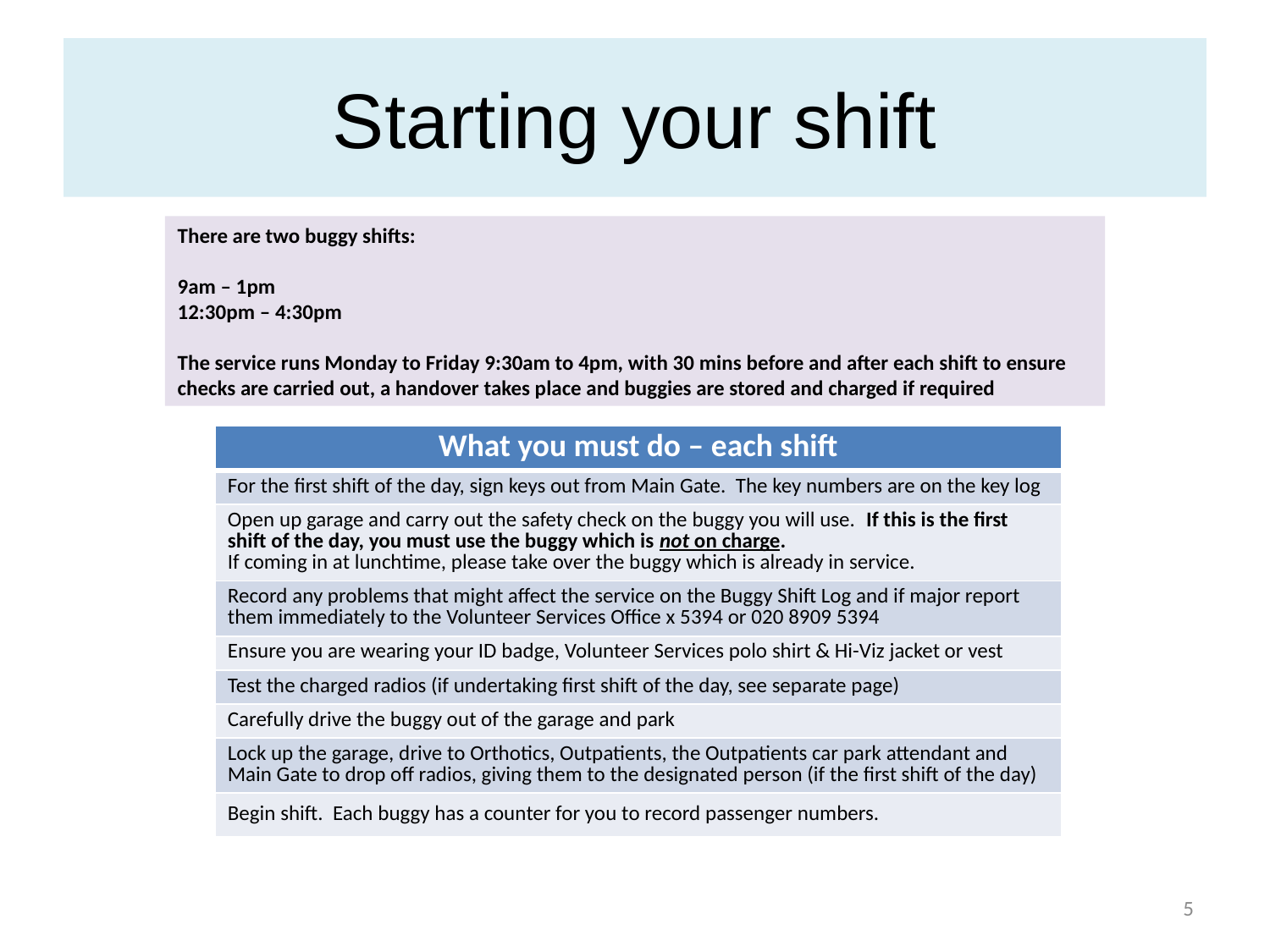

# Starting your shift
There are two buggy shifts:

9am – 1pm
12:30pm – 4:30pm

The service runs Monday to Friday 9:30am to 4pm, with 30 mins before and after each shift to ensure checks are carried out, a handover takes place and buggies are stored and charged if required
| What you must do – each shift |
| --- |
| For the first shift of the day, sign keys out from Main Gate. The key numbers are on the key log |
| Open up garage and carry out the safety check on the buggy you will use. If this is the first shift of the day, you must use the buggy which is not on charge. If coming in at lunchtime, please take over the buggy which is already in service. |
| Record any problems that might affect the service on the Buggy Shift Log and if major report them immediately to the Volunteer Services Office x 5394 or 020 8909 5394 |
| Ensure you are wearing your ID badge, Volunteer Services polo shirt & Hi-Viz jacket or vest |
| Test the charged radios (if undertaking first shift of the day, see separate page) |
| Carefully drive the buggy out of the garage and park |
| Lock up the garage, drive to Orthotics, Outpatients, the Outpatients car park attendant and Main Gate to drop off radios, giving them to the designated person (if the first shift of the day) |
| Begin shift. Each buggy has a counter for you to record passenger numbers. |
5